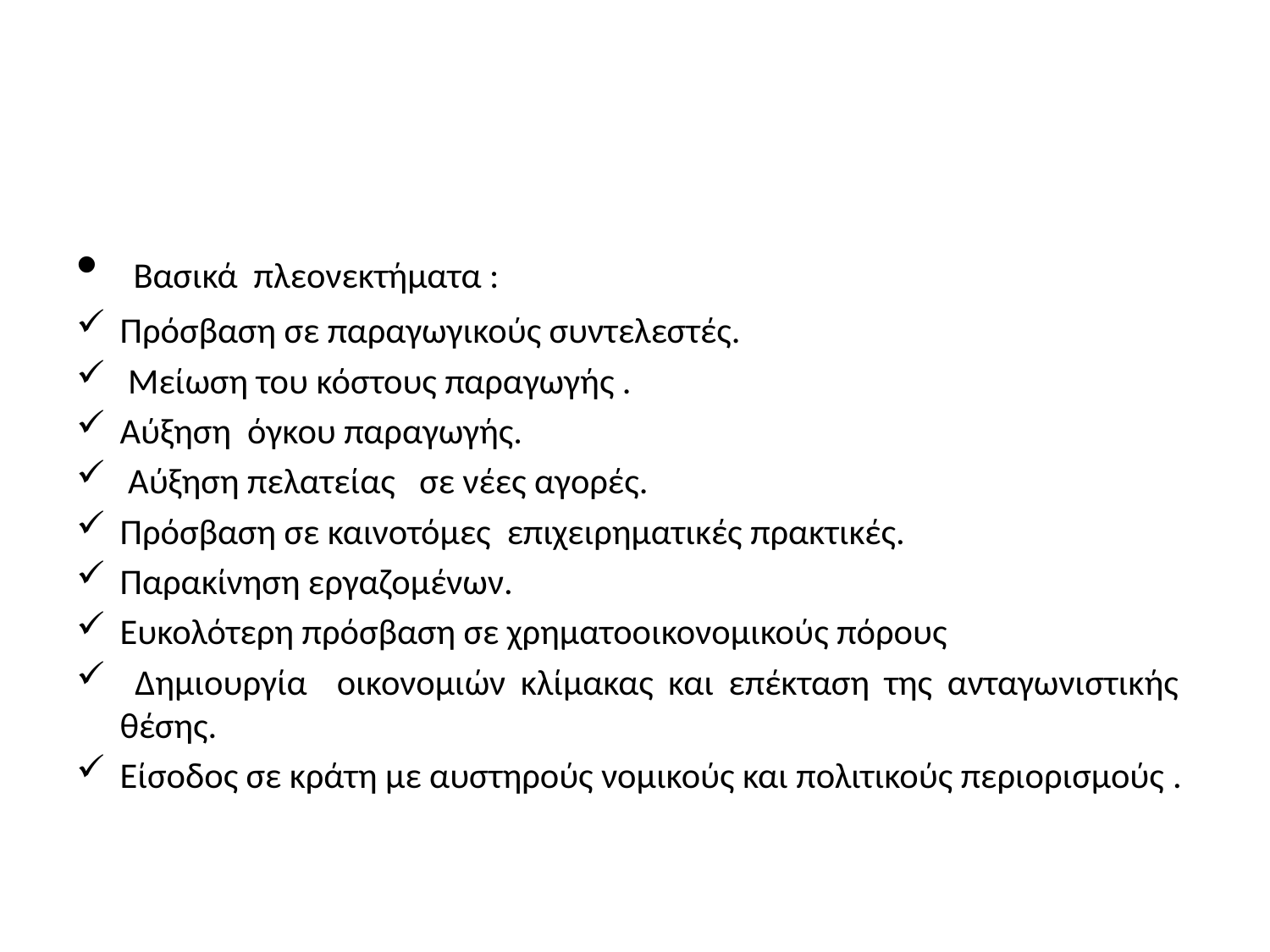

#
 Βασικά  πλεονεκτήματα :
Πρόσβαση σε παραγωγικούς συντελεστές.
 Μείωση του κόστους παραγωγής .
Αύξηση  όγκου παραγωγής.
 Αύξηση πελατείας   σε νέες αγορές.
Πρόσβαση σε καινοτόμες  επιχειρηματικές πρακτικές.
Παρακίνηση εργαζομένων.
Ευκολότερη πρόσβαση σε χρηματοοικονομικούς πόρους
 Δημιουργία  οικονομιών κλίμακας και επέκταση της ανταγωνιστικής  θέσης.
Είσοδος σε κράτη με αυστηρούς νομικούς και πολιτικούς περιορισμούς .